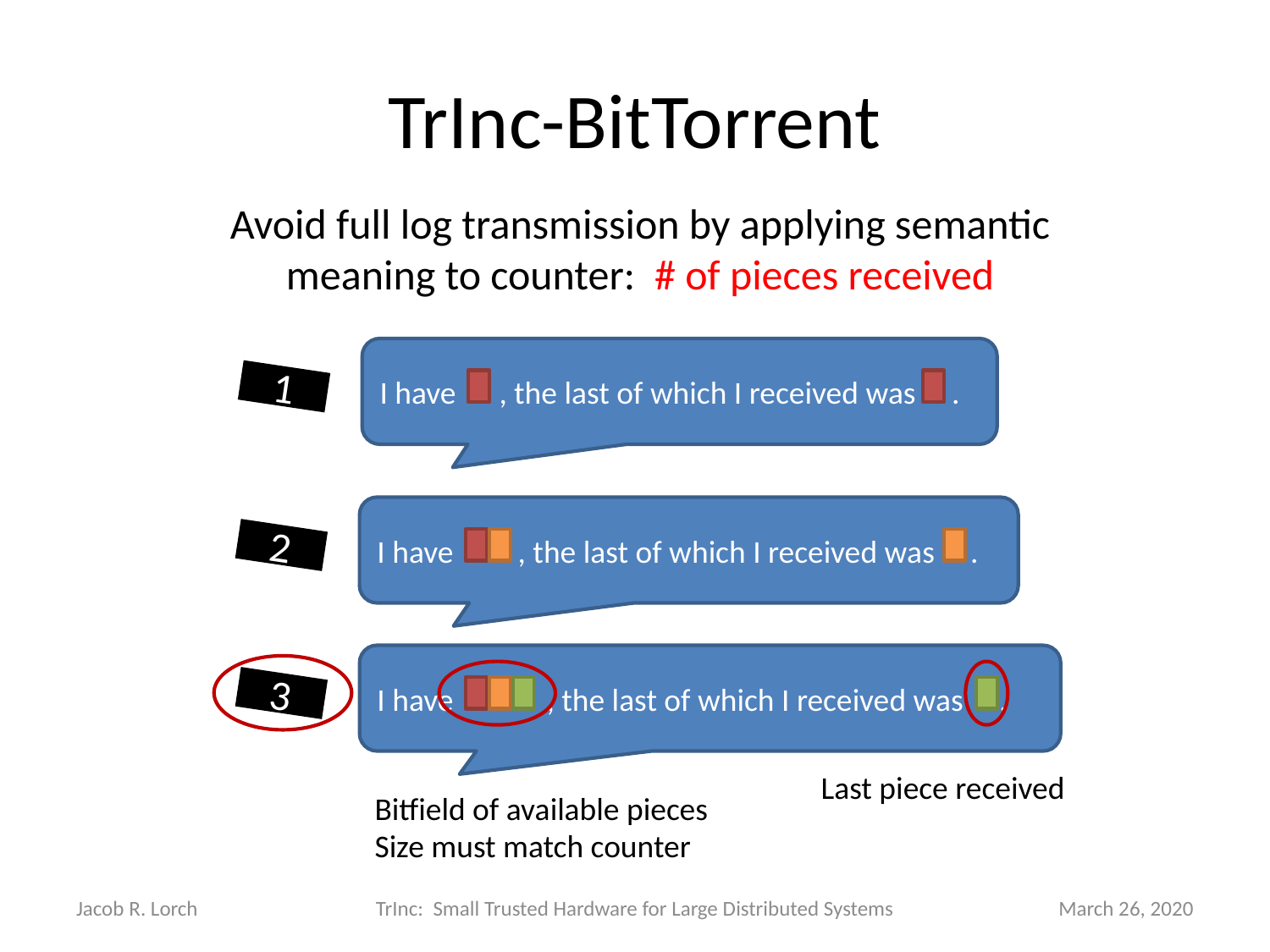

# TrInc-BitTorrent
Avoid full log transmission by applying semantic meaning to counter:  # of pieces received
I have      , the last of which I received was     .
1

I have         , the last of which I received was     .
2

I have             , the last of which I received was     .
3

Last piece received
Bitfield of available pieces
Size must match counter
Jacob R. Lorch
TrInc:  Small Trusted Hardware for Large Distributed Systems
March 26, 2020